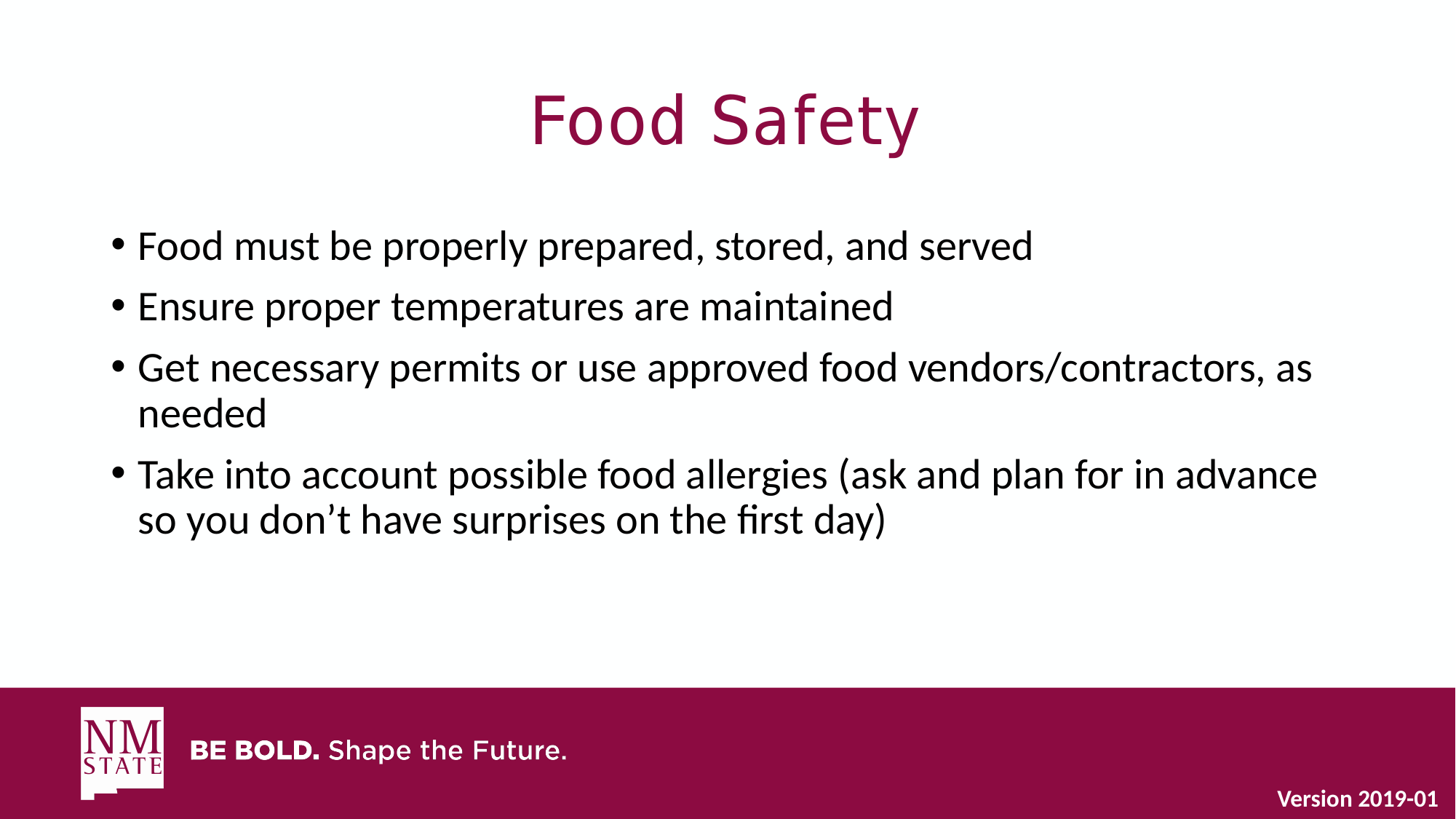

# Food Safety
Food must be properly prepared, stored, and served
Ensure proper temperatures are maintained
Get necessary permits or use approved food vendors/contractors, as needed
Take into account possible food allergies (ask and plan for in advance so you don’t have surprises on the first day)
Version 2019-01